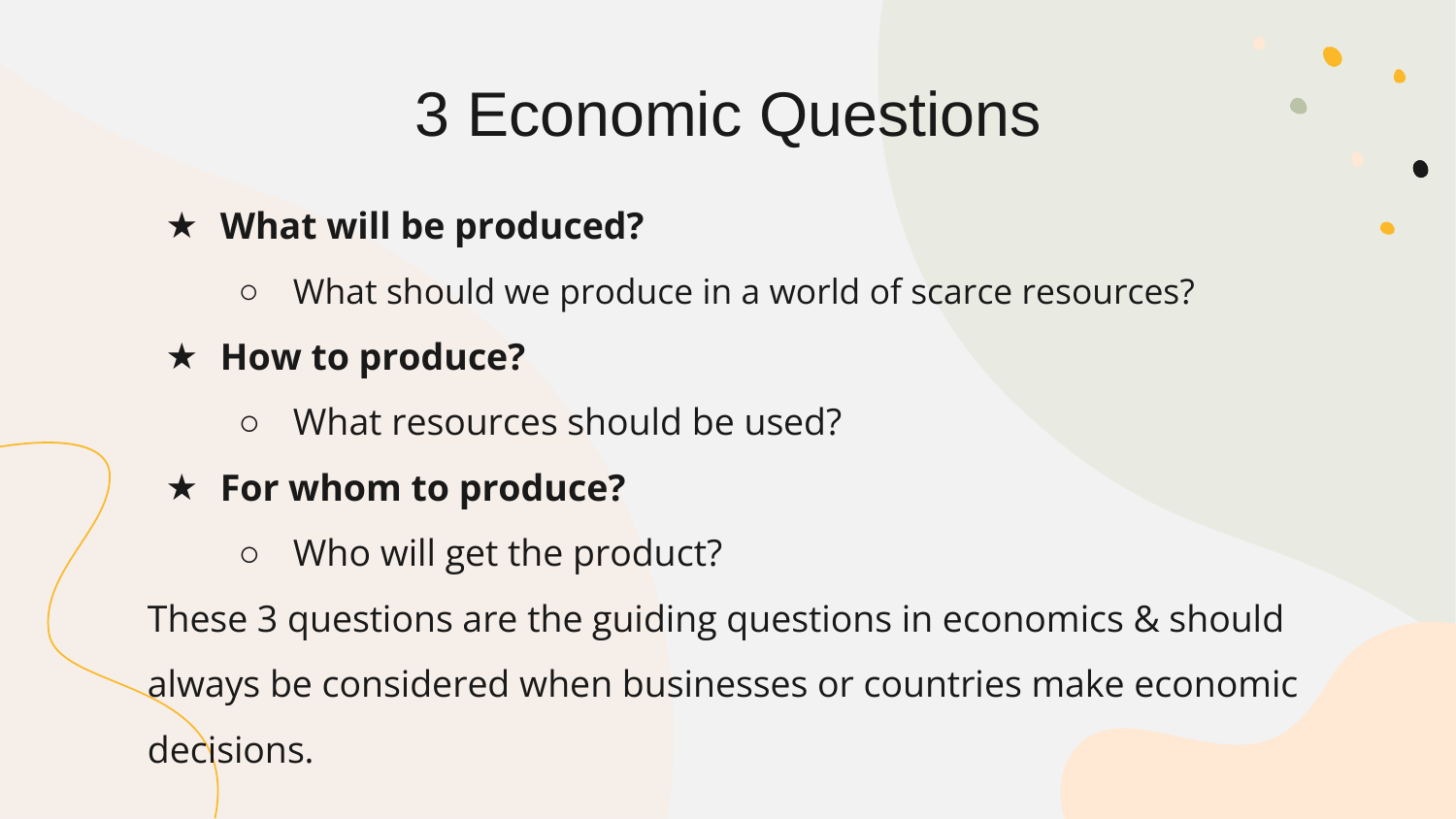

# 3 Economic Questions
What will be produced?
What should we produce in a world of scarce resources?
How to produce?
What resources should be used?
For whom to produce?
Who will get the product?
These 3 questions are the guiding questions in economics & should always be considered when businesses or countries make economic decisions.